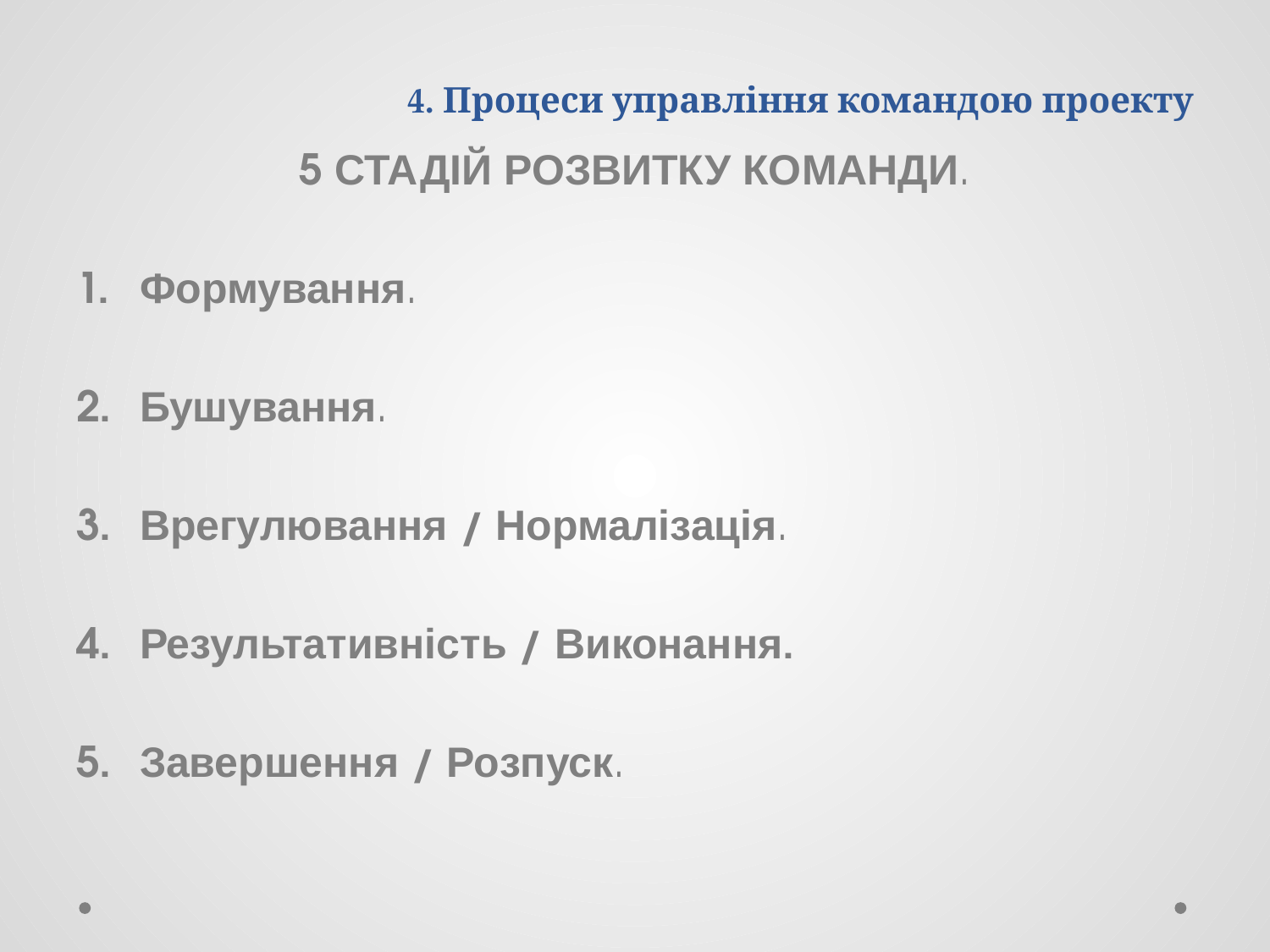

# 4. Процеси управління командою проекту
5 СТАДІЙ РОЗВИТКУ КОМАНДИ.

Формування.

Бушування.

Врегулювання / Нормалізація.

Результативність / Виконання.

Завершення / Розпуск.